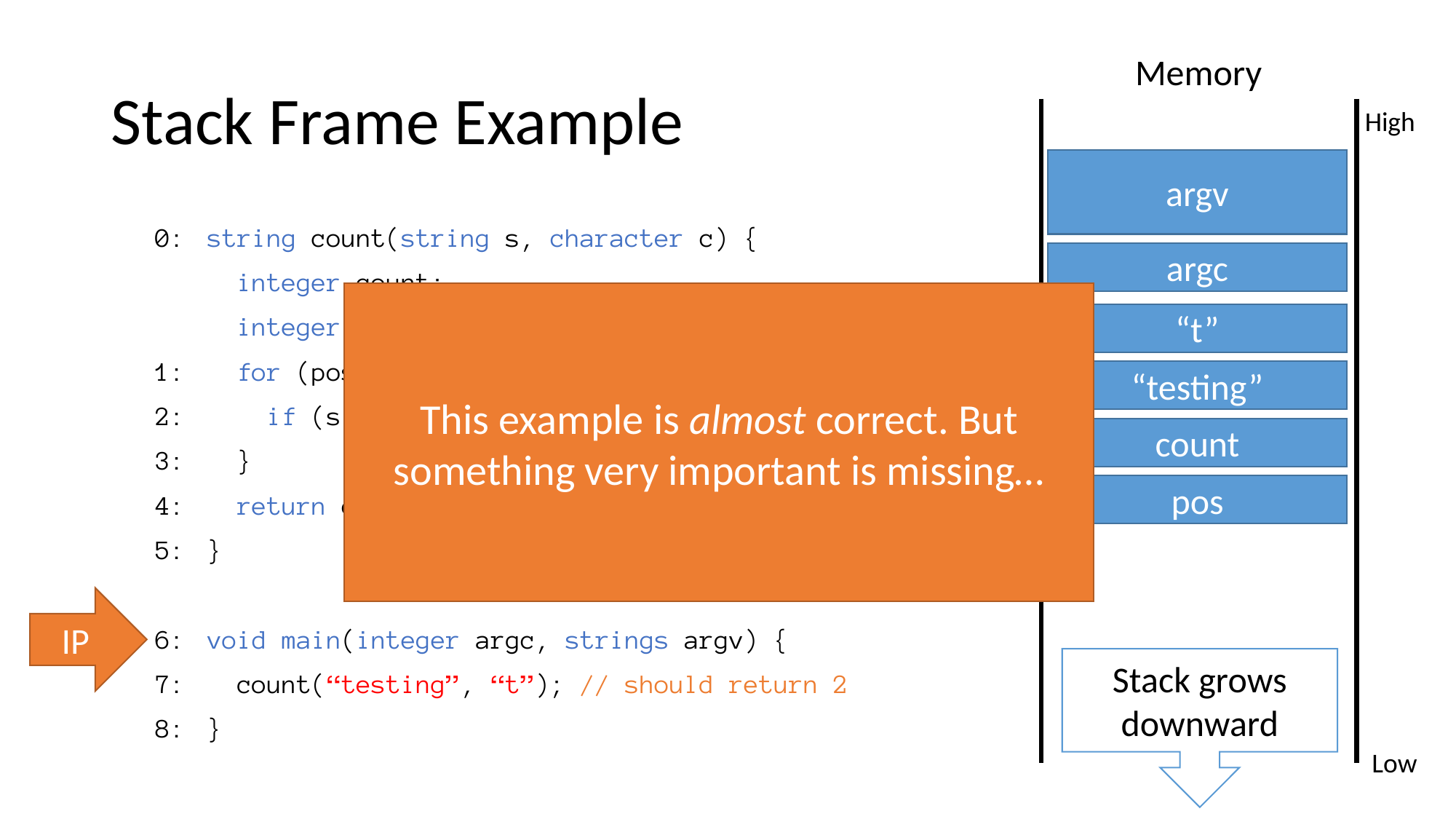

# Stack Frame Example
Memory
High
argv
0:

1:
2:
3:
4:
5:

6:
7:
8:
string count(string s, character c) {
  integer count;
  integer pos;
  for (pos = 0; pos < length(s); pos = pos + 1) {
    if (s[pos] == c) count = count + 1;
  }
  return count;
}

void main(integer argc, strings argv) {
  count(“testing”, “t”); // should return 2
}
argc
This example is almost correct. But something very important is missing…

main()
“t”
“testing”

count()
count
pos
IP
Stack grows downward
Low